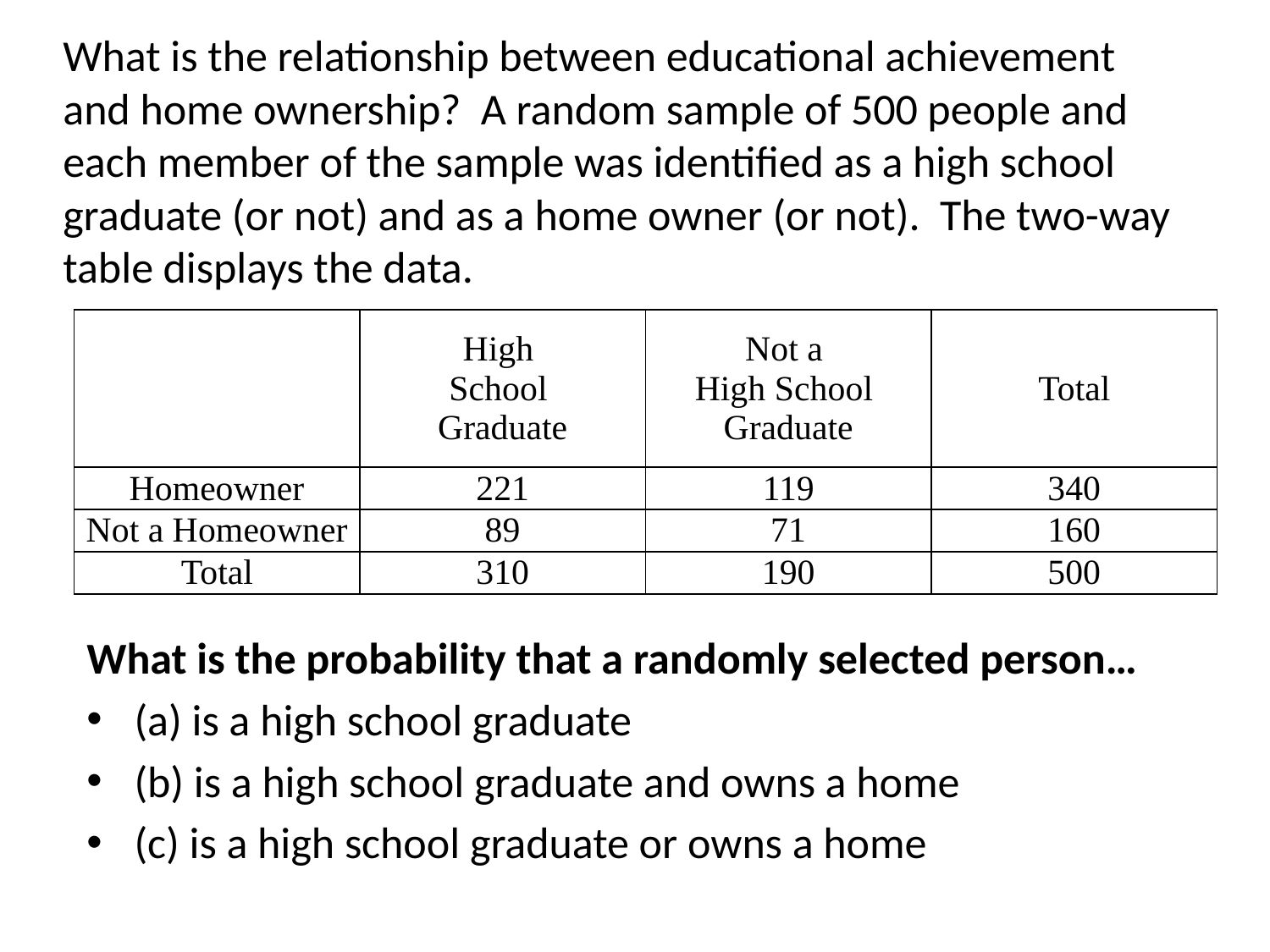

What is the relationship between educational achievement and home ownership?  A random sample of 500 people and each member of the sample was identified as a high school graduate (or not) and as a home owner (or not).  The two-way table displays the data.
|  | High School Graduate | Not a High School Graduate | Total |
| --- | --- | --- | --- |
| Homeowner | 221 | 119 | 340 |
| Not a Homeowner | 89 | 71 | 160 |
| Total | 310 | 190 | 500 |
What is the probability that a randomly selected person…
(a) is a high school graduate
(b) is a high school graduate and owns a home
(c) is a high school graduate or owns a home